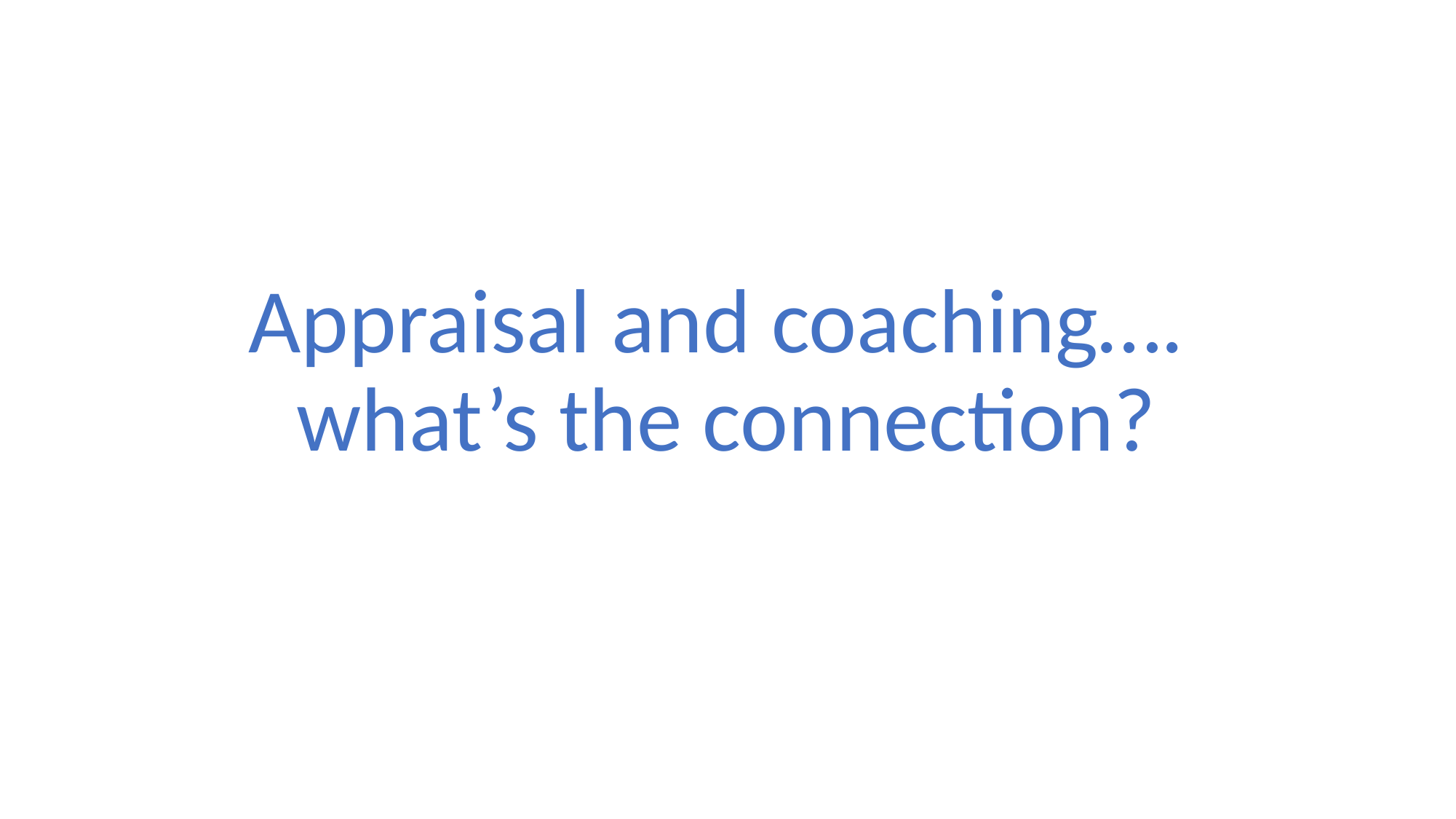

# Appraisal and coaching…. what’s the connection?